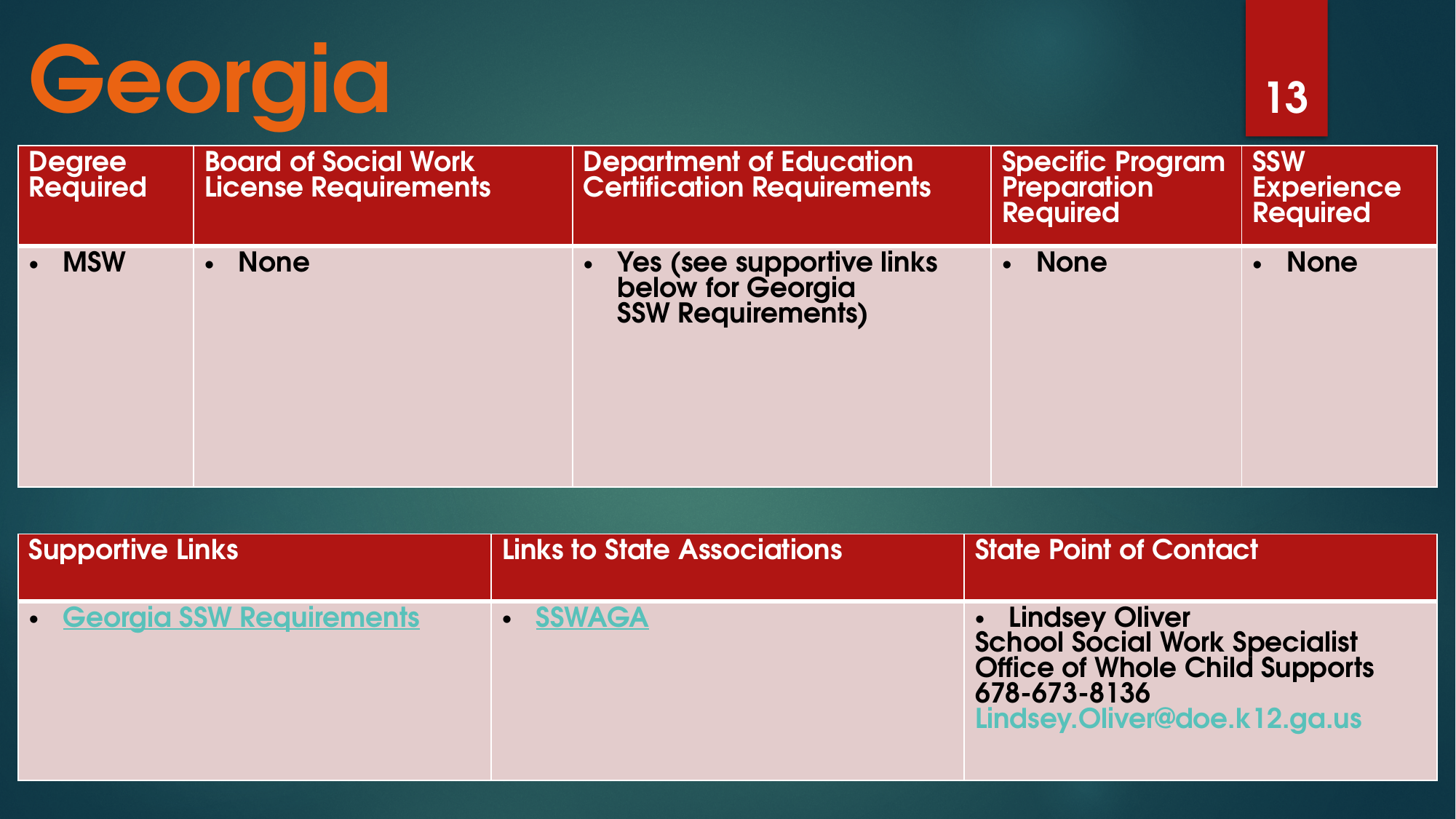

# Georgia
13
| Degree Required | Board of Social Work License Requirements | Department of Education Certification Requirements | Specific Program Preparation Required | SSW Experience Required |
| --- | --- | --- | --- | --- |
| MSW | None | Yes (see supportive links below for Georgia SSW Requirements) | None | None |
| Supportive Links | Links to State Associations | State Point of Contact |
| --- | --- | --- |
| Georgia SSW Requirements | SSWAGA | Lindsey Oliver School Social Work Specialist Office of Whole Child Supports 678-673-8136 Lindsey.Oliver@doe.k12.ga.us |